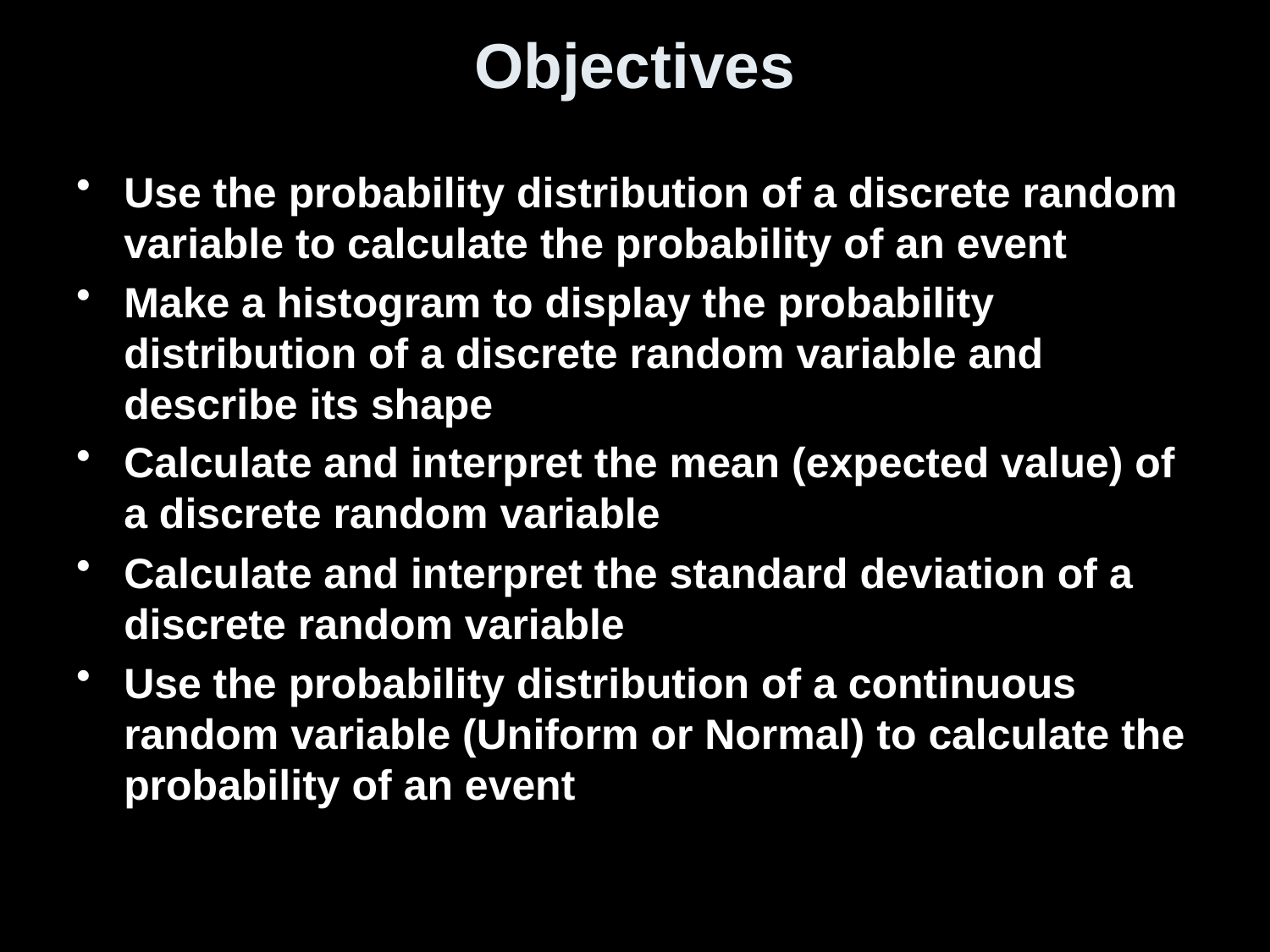

# Objectives
Use the probability distribution of a discrete random variable to calculate the probability of an event
Make a histogram to display the probability distribution of a discrete random variable and describe its shape
Calculate and interpret the mean (expected value) of a discrete random variable
Calculate and interpret the standard deviation of a discrete random variable
Use the probability distribution of a continuous random variable (Uniform or Normal) to calculate the probability of an event